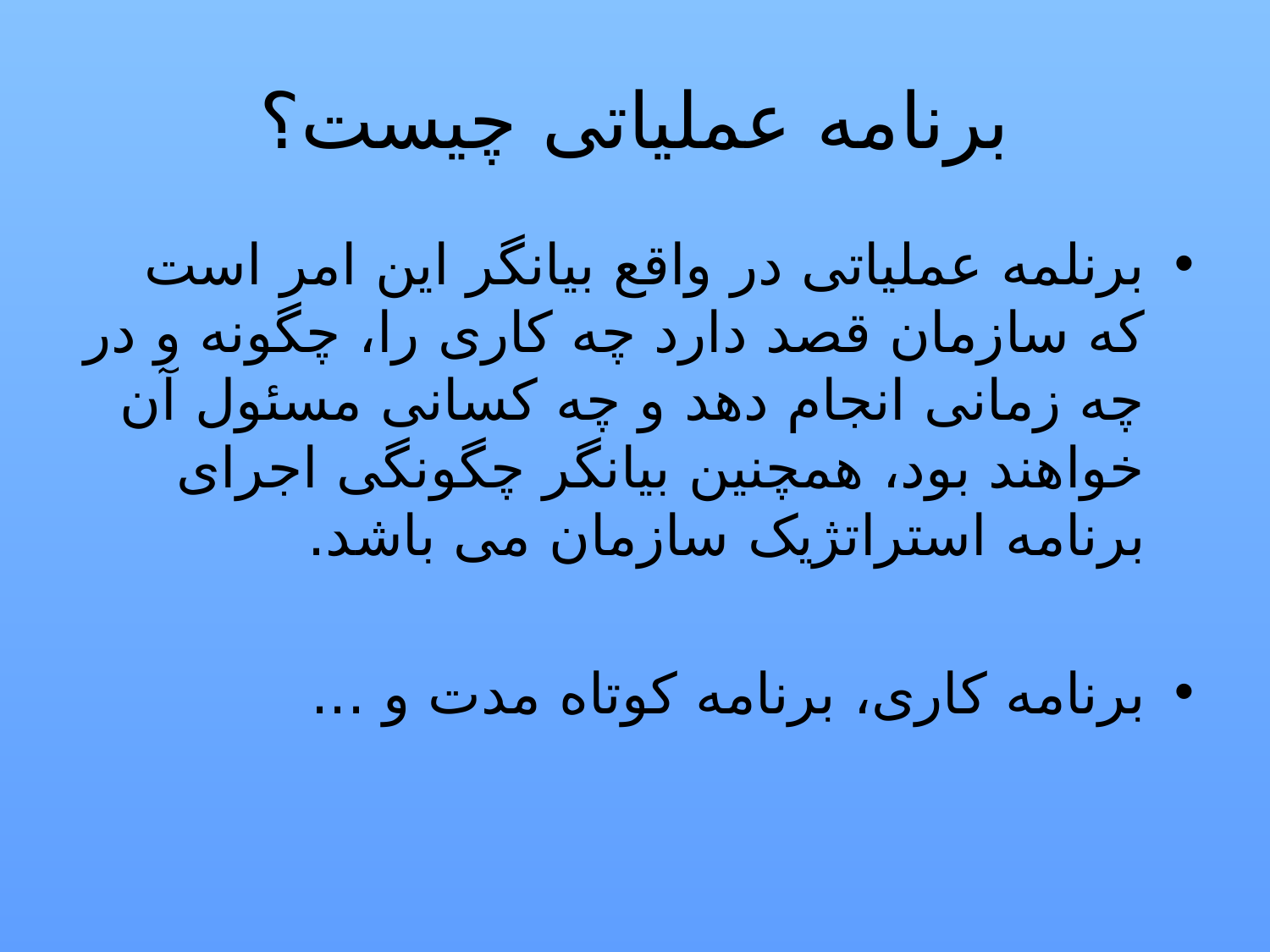

# برنامه عملیاتی چیست؟
برنلمه عملیاتی در واقع بیانگر این امر است که سازمان قصد دارد چه کاری را، چگونه و در چه زمانی انجام دهد و چه کسانی مسئول آن خواهند بود، همچنین بیانگر چگونگی اجرای برنامه استراتژیک سازمان می باشد.

برنامه کاری، برنامه کوتاه مدت و ...